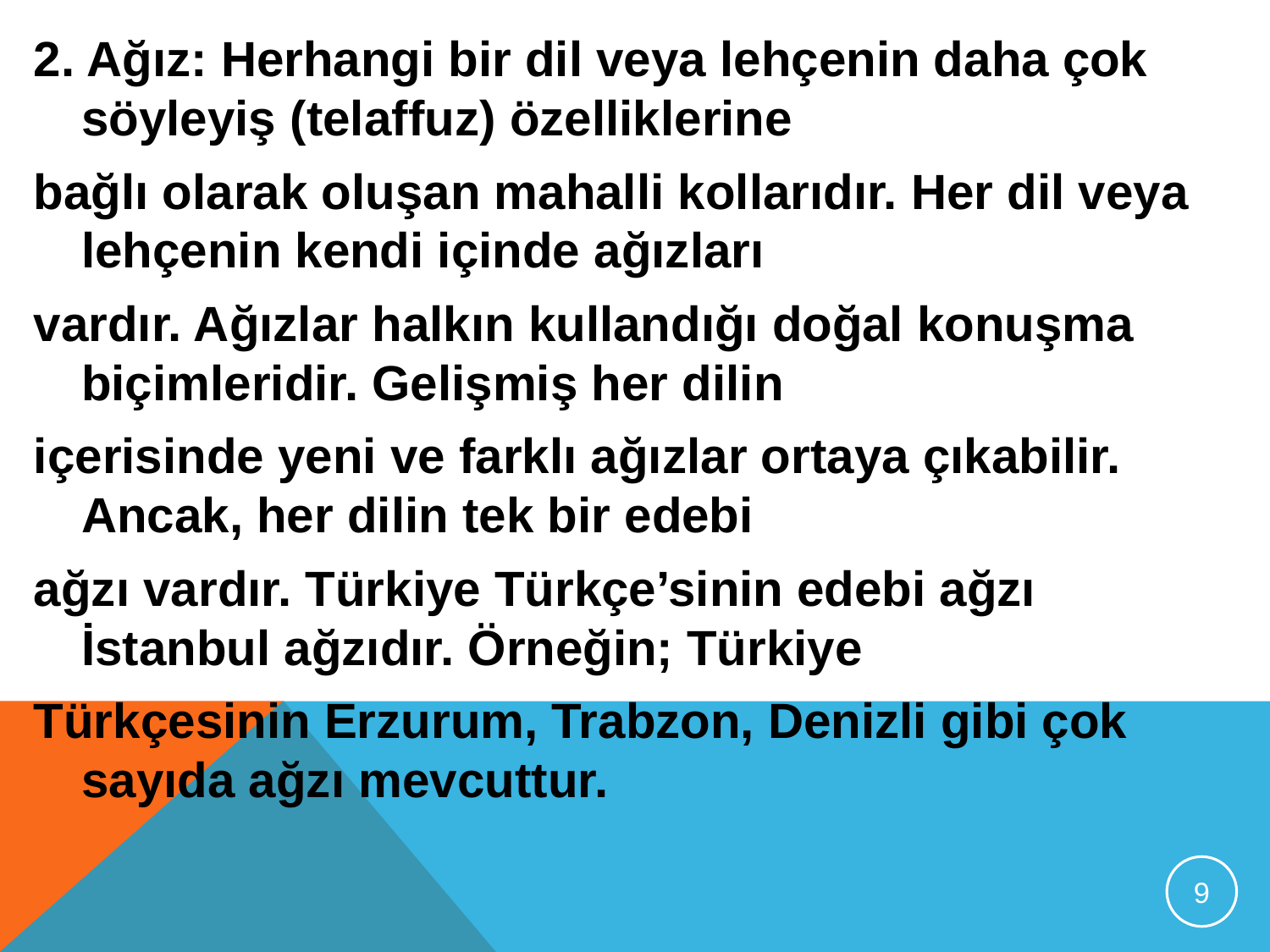

2. Ağız: Herhangi bir dil veya lehçenin daha çok söyleyiş (telaffuz) özelliklerine
bağlı olarak oluşan mahalli kollarıdır. Her dil veya lehçenin kendi içinde ağızları
vardır. Ağızlar halkın kullandığı doğal konuşma biçimleridir. Gelişmiş her dilin
içerisinde yeni ve farklı ağızlar ortaya çıkabilir. Ancak, her dilin tek bir edebi
ağzı vardır. Türkiye Türkçe’sinin edebi ağzı İstanbul ağzıdır. Örneğin; Türkiye
Türkçesinin Erzurum, Trabzon, Denizli gibi çok sayıda ağzı mevcuttur.
9